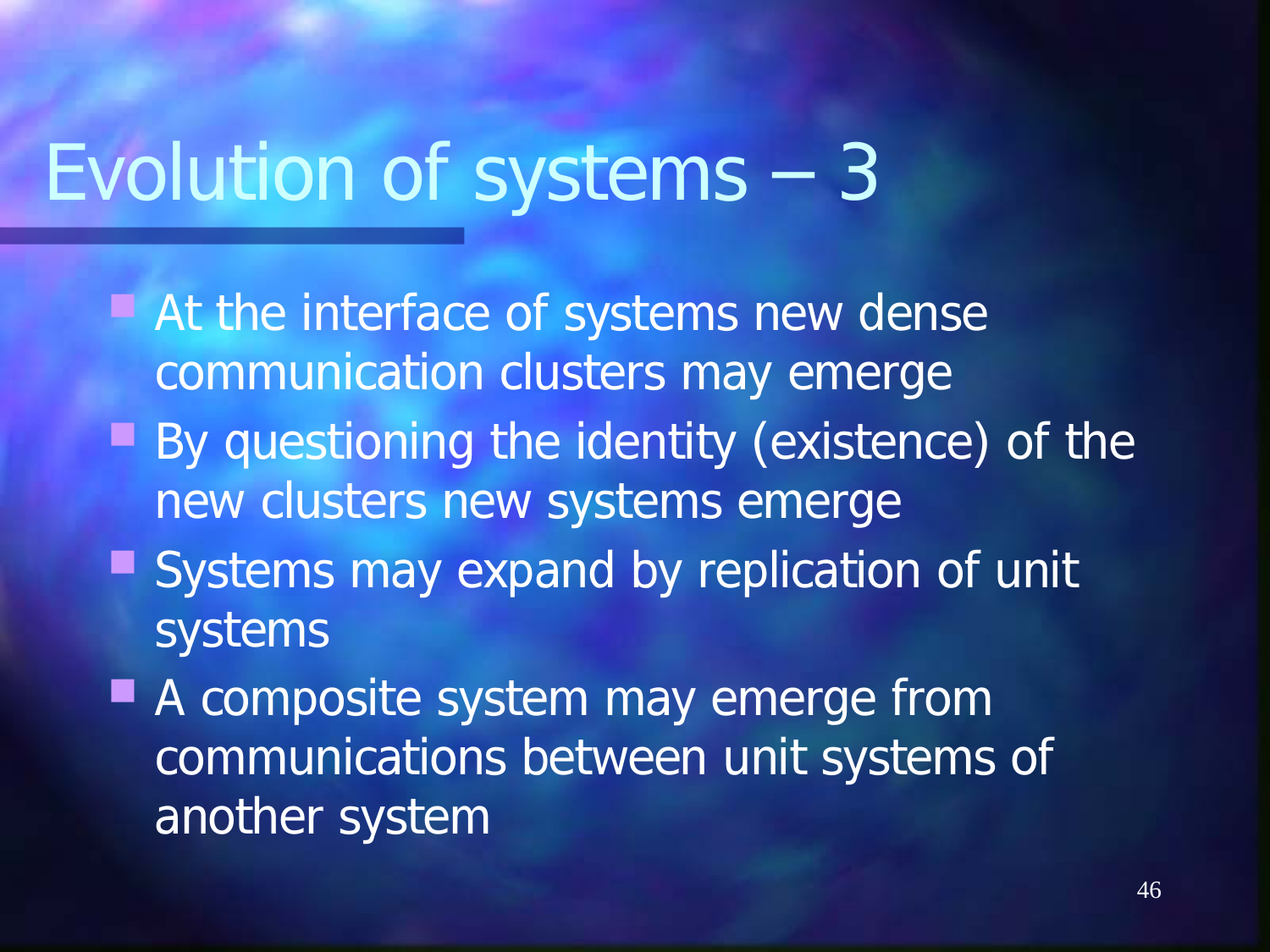

# Evolution of systems – 3
At the interface of systems new dense communication clusters may emerge
By questioning the identity (existence) of the new clusters new systems emerge
Systems may expand by replication of unit systems
A composite system may emerge from communications between unit systems of another system
46